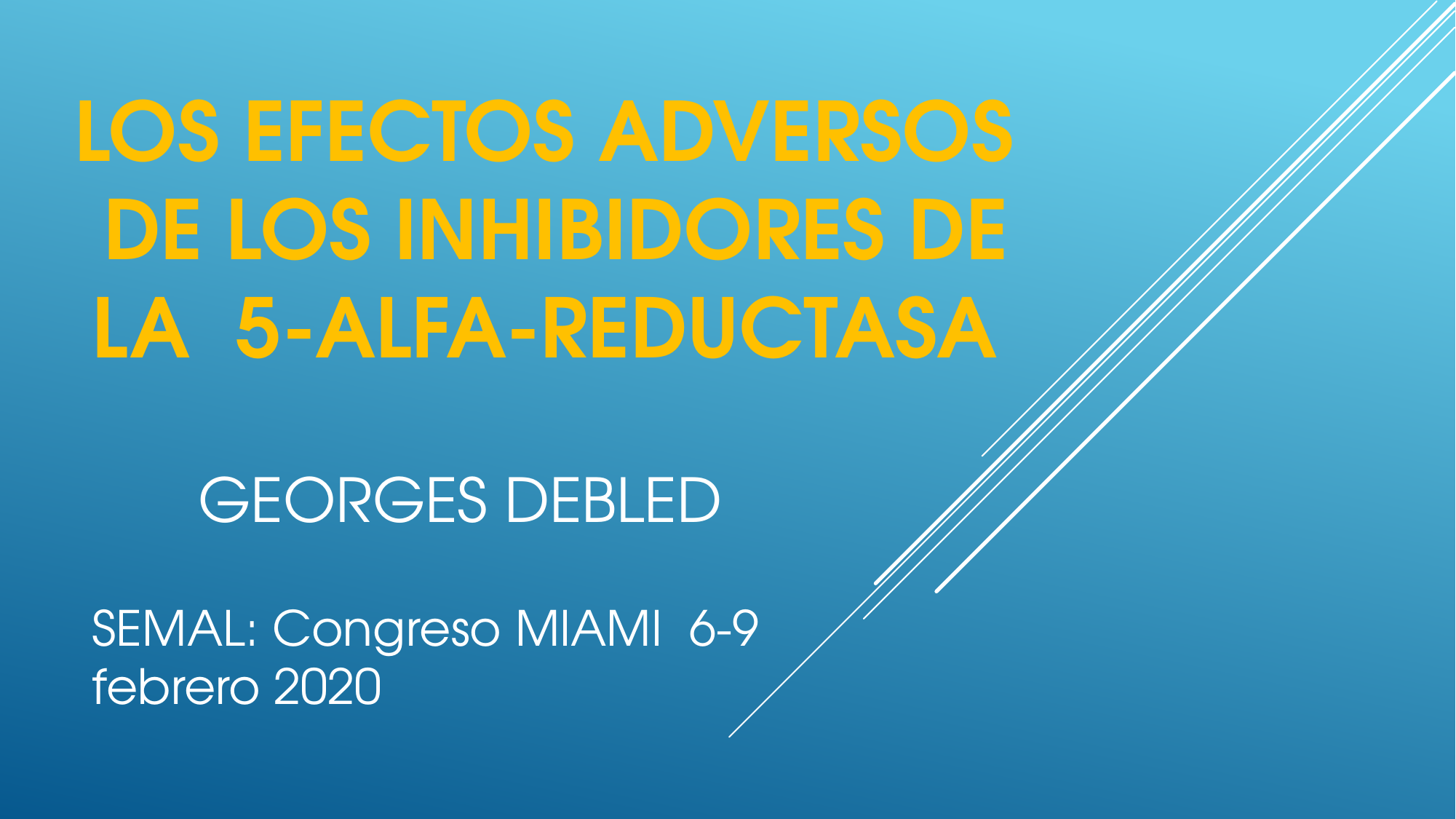

# LOS EFECTOS ADVERSOS DE Los inhibidores de la  5-AlFa-reductasA
GEORGES DEBLED
SEMAL: Congreso MIAMI  6-9 febrero 2020